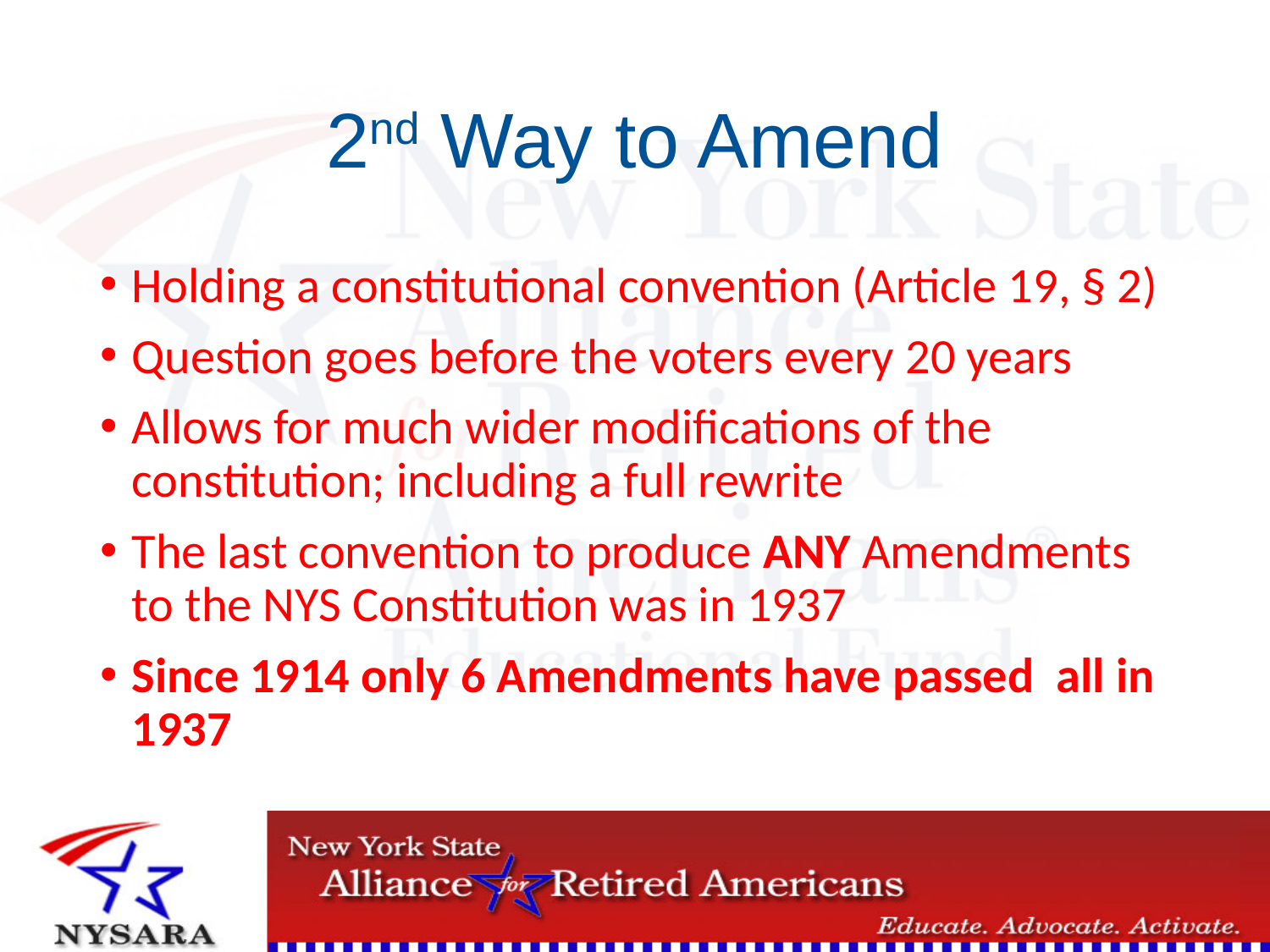

# 2nd Way to Amend
Holding a constitutional convention (Article 19, § 2)
Question goes before the voters every 20 years
Allows for much wider modifications of the constitution; including a full rewrite
The last convention to produce ANY Amendments to the NYS Constitution was in 1937
Since 1914 only 6 Amendments have passed  all in 1937